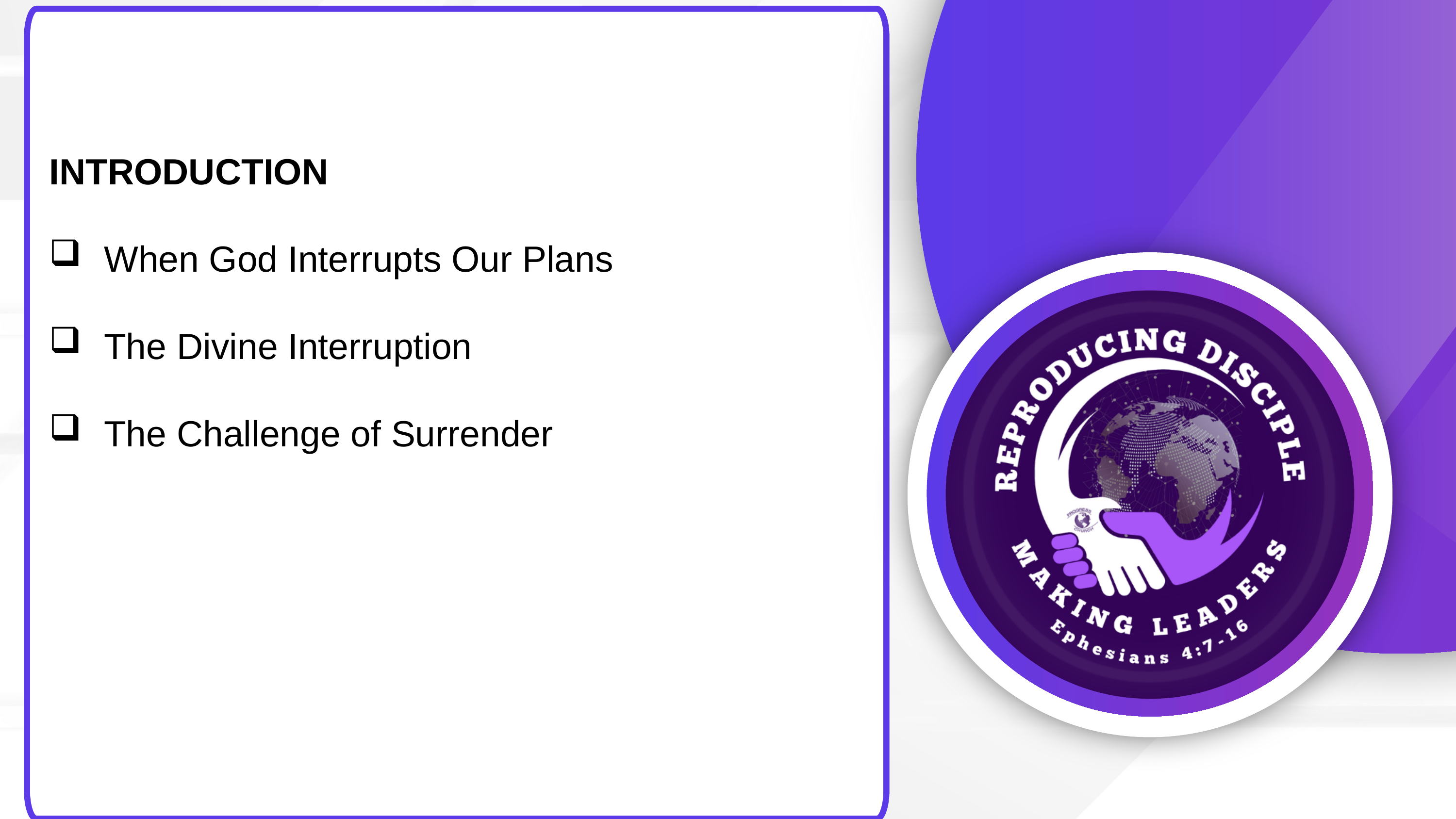

INTRODUCTION

When God Interrupts Our Plans

The Divine Interruption

The Challenge of Surrender